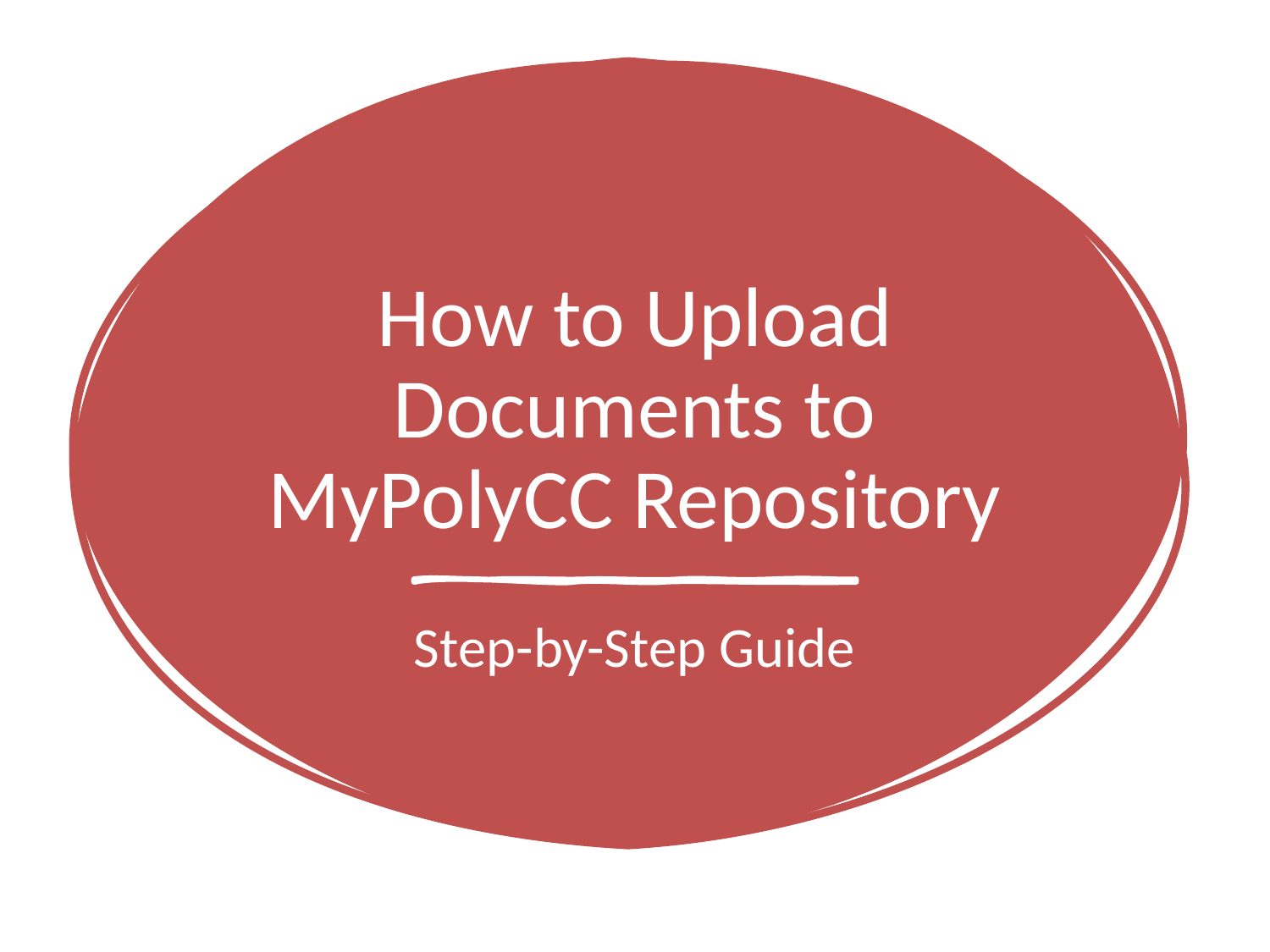

# How to Upload Documents to MyPolyCC Repository

Step-by-Step Guide